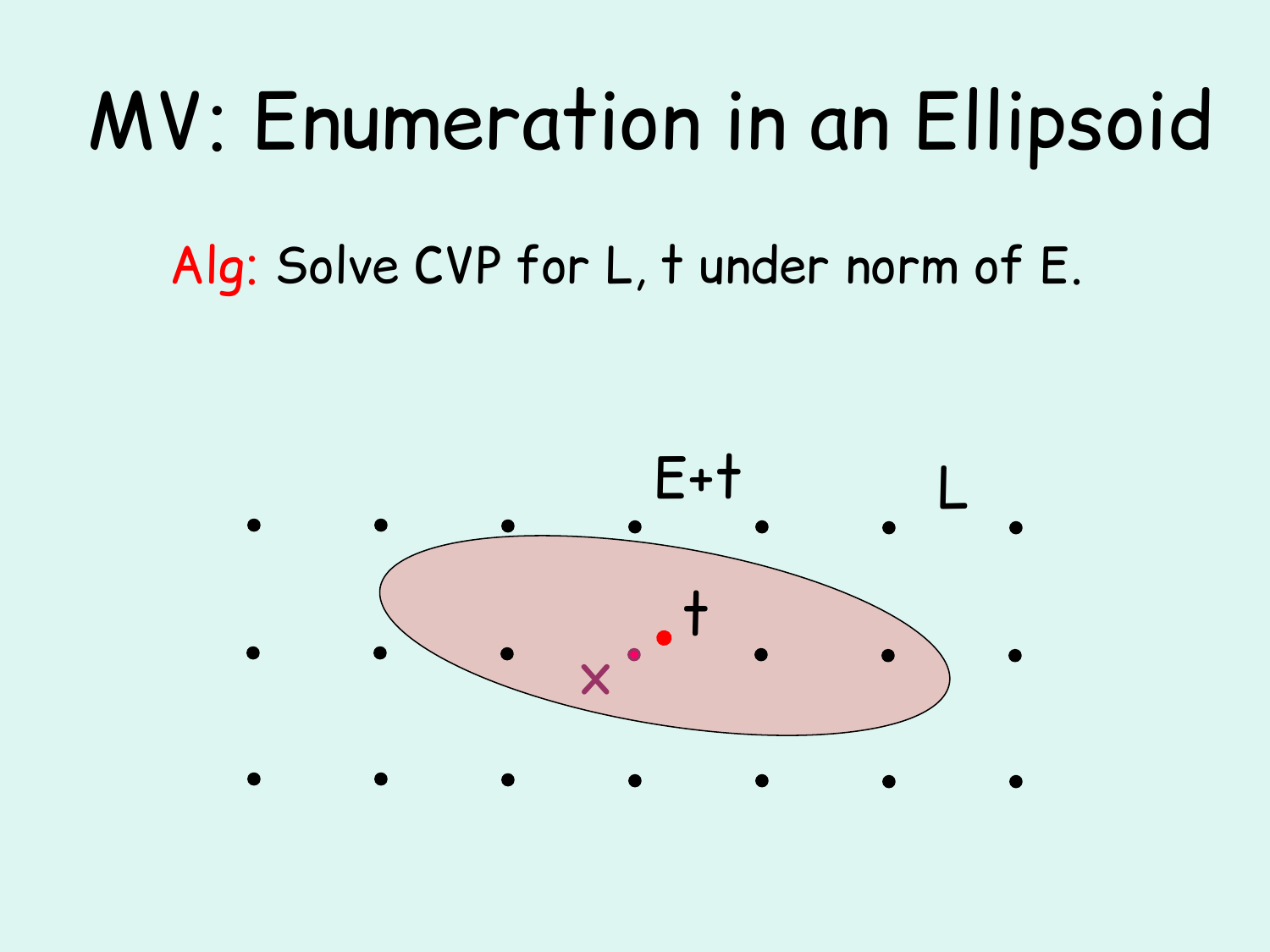

# MV: Enumeration in an Ellipsoid
Alg: Solve CVP for L, t under norm of E.

E+t
L

t
x